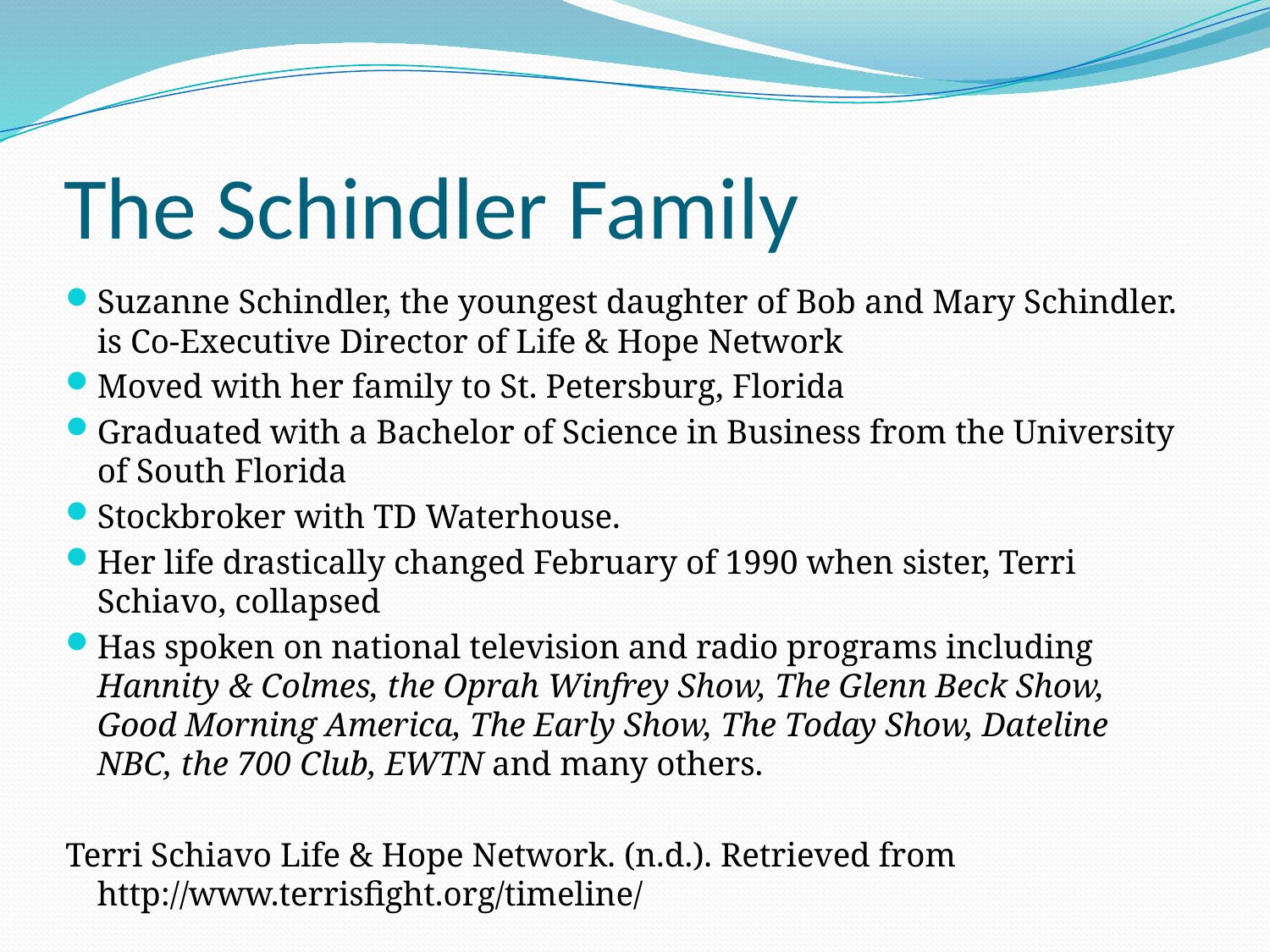

# The Schindler Family
Suzanne Schindler, the youngest daughter of Bob and Mary Schindler. is Co-Executive Director of Life & Hope Network
Moved with her family to St. Petersburg, Florida
Graduated with a Bachelor of Science in Business from the University of South Florida
Stockbroker with TD Waterhouse.
Her life drastically changed February of 1990 when sister, Terri Schiavo, collapsed
Has spoken on national television and radio programs including Hannity & Colmes, the Oprah Winfrey Show, The Glenn Beck Show, Good Morning America, The Early Show, The Today Show, Dateline NBC, the 700 Club, EWTN and many others.

Terri Schiavo Life & Hope Network. (n.d.). Retrieved from http://www.terrisfight.org/timeline/